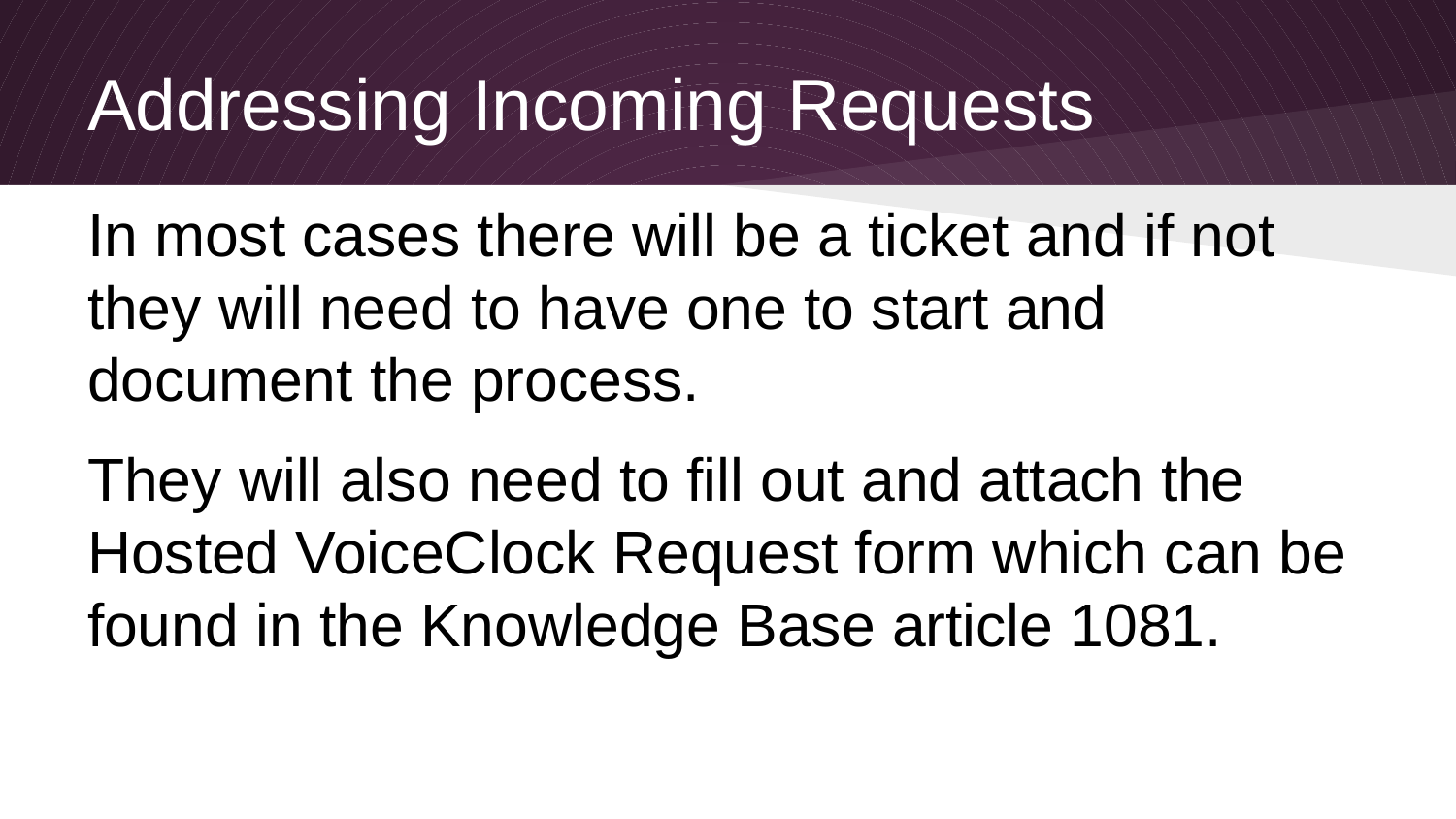

# Addressing Incoming Requests
In most cases there will be a ticket and if not they will need to have one to start and document the process.

They will also need to fill out and attach the Hosted VoiceClock Request form which can be found in the Knowledge Base article 1081.